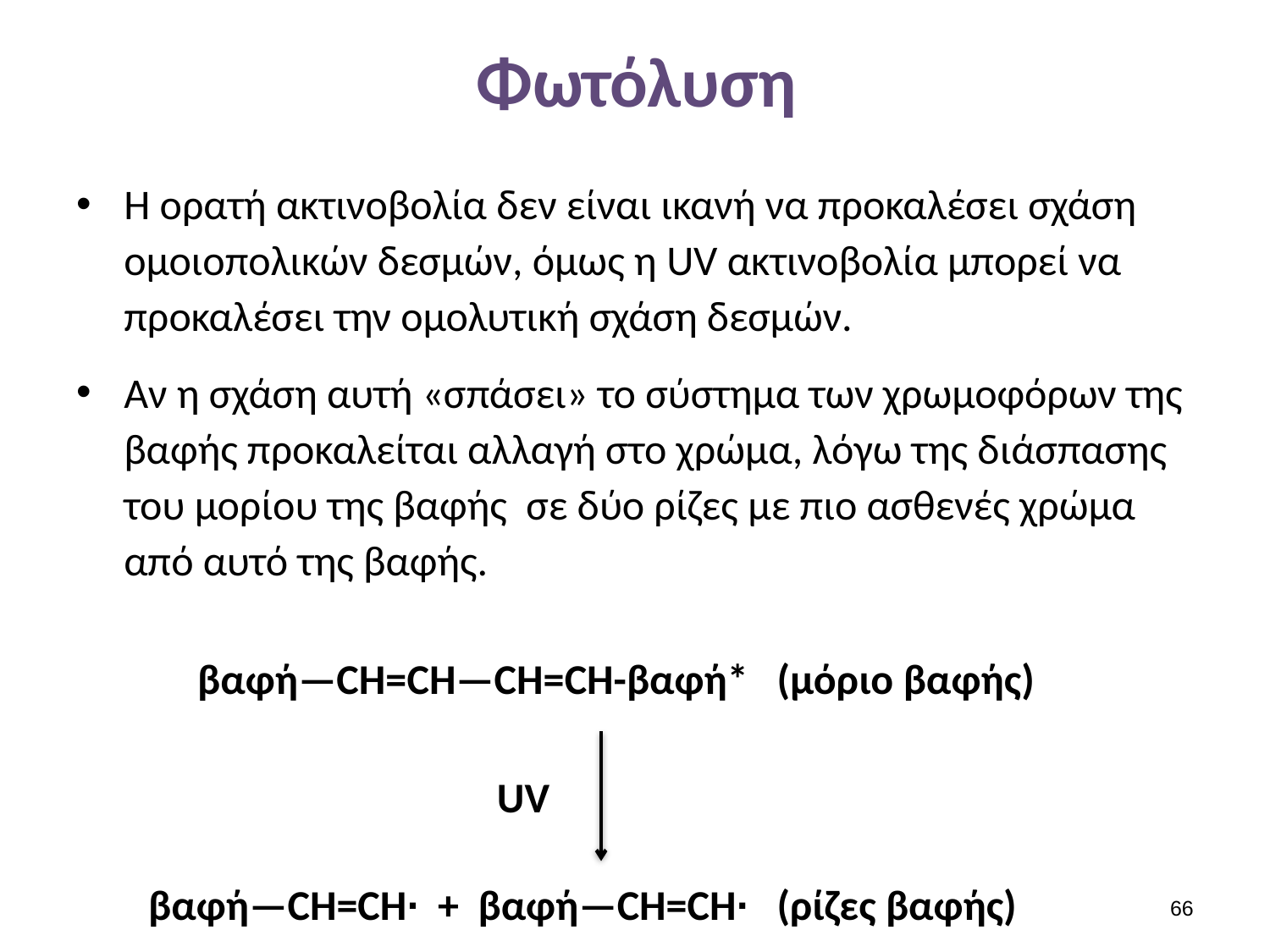

# Φωτόλυση
Η ορατή ακτινοβολία δεν είναι ικανή να προκαλέσει σχάση ομοιοπολικών δεσμών, όμως η UV ακτινοβολία μπορεί να προκαλέσει την ομολυτική σχάση δεσμών.
Αν η σχάση αυτή «σπάσει» το σύστημα των χρωμοφόρων της βαφής προκαλείται αλλαγή στο χρώμα, λόγω της διάσπασης του μορίου της βαφής  σε δύο ρίζες με πιο ασθενές χρώμα από αυτό της βαφής.
βαφή—CH=CH—CH=CH-βαφή*   (μόριο βαφής)
 UV
 βαφή—CH=CH∙  +  βαφή—CH=CH∙   (ρίζες βαφής)
66